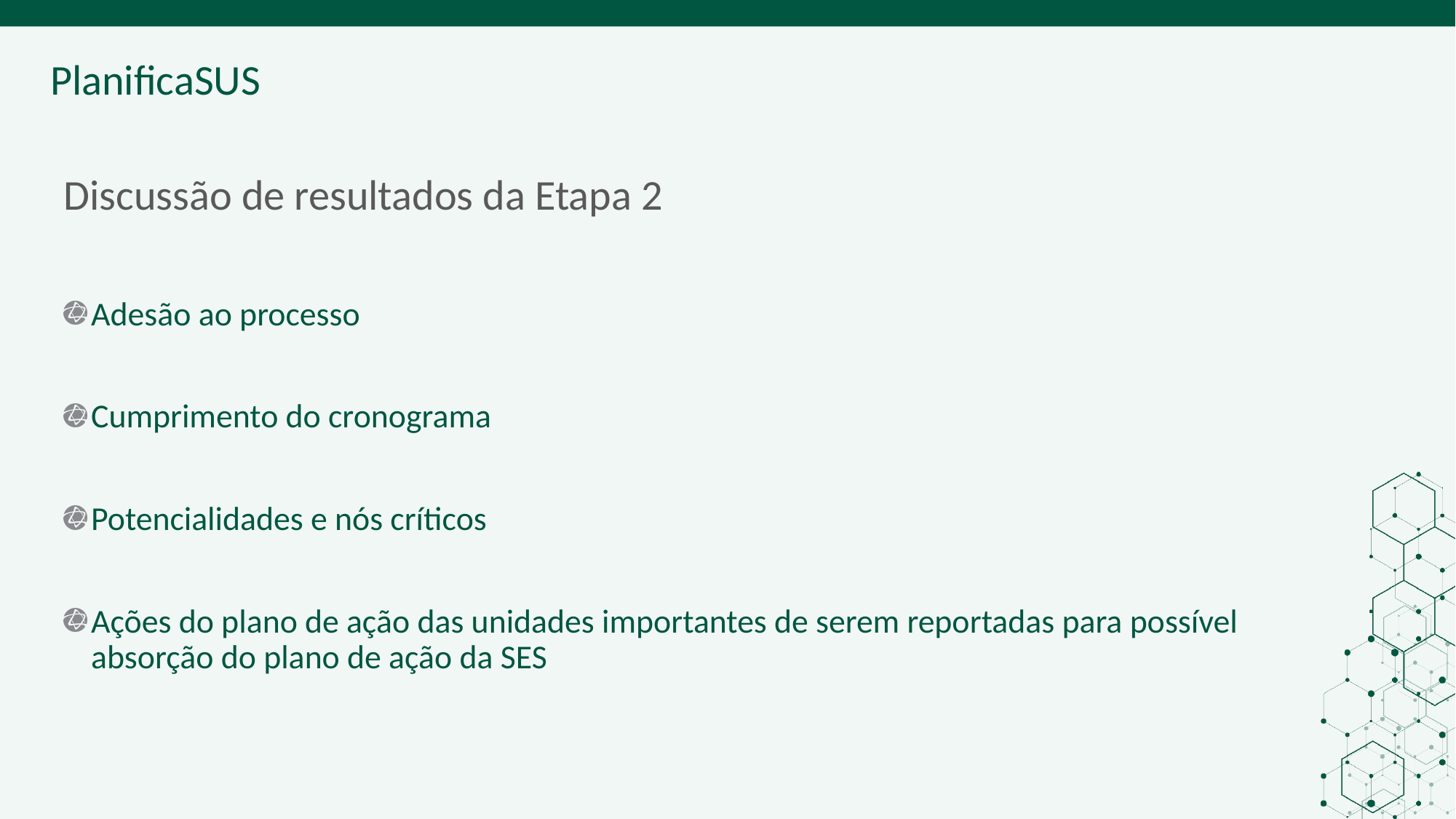

# Discussão de resultados da Etapa 2
Adesão ao processo

Cumprimento do cronograma

Potencialidades e nós críticos

Ações do plano de ação das unidades importantes de serem reportadas para possível absorção do plano de ação da SES